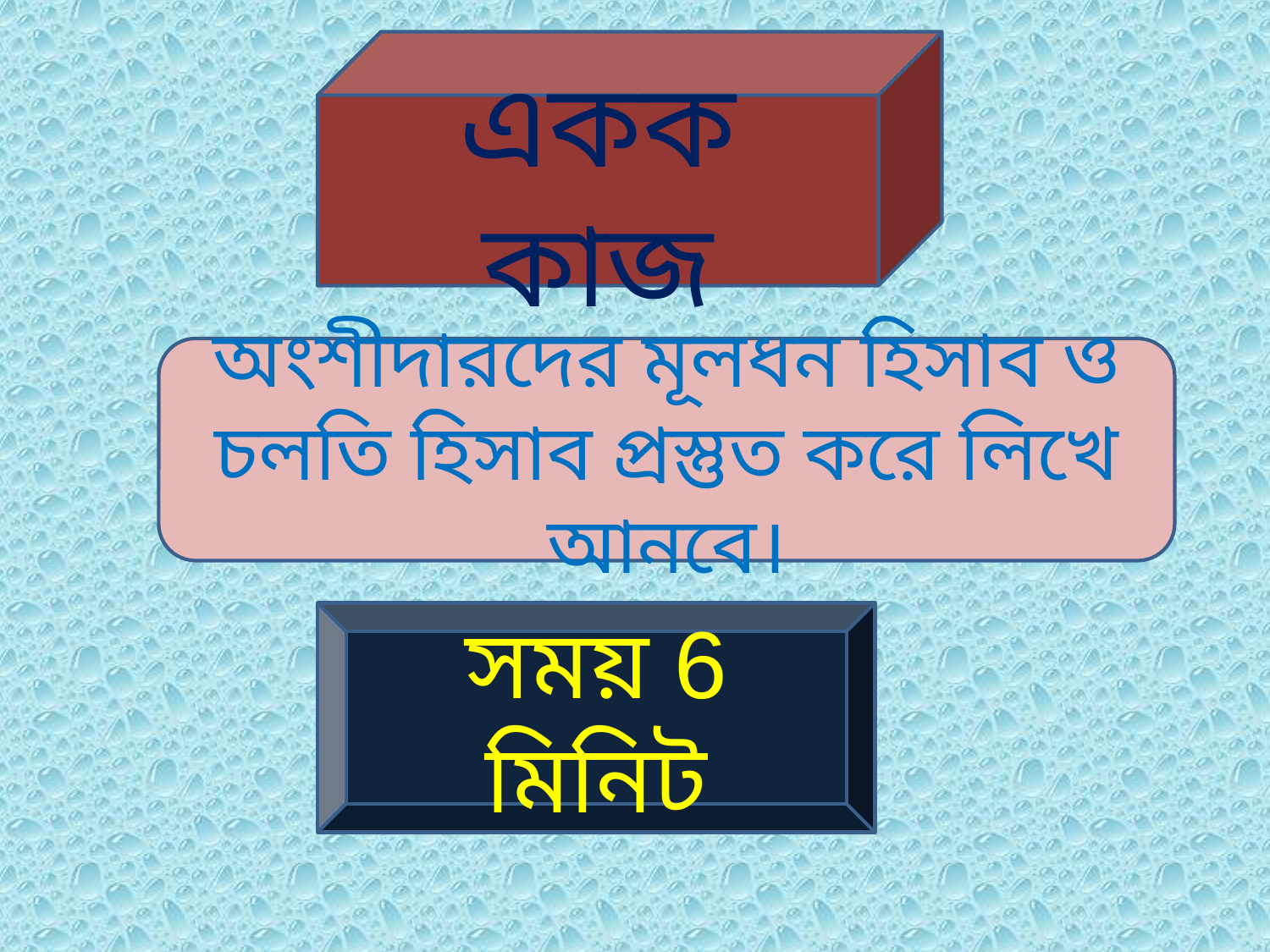

একক কাজ
অংশীদারদের মূলধন হিসাব ও চলতি হিসাব প্রস্তুত করে লিখে আনবে।

সময় 6 মিনিট